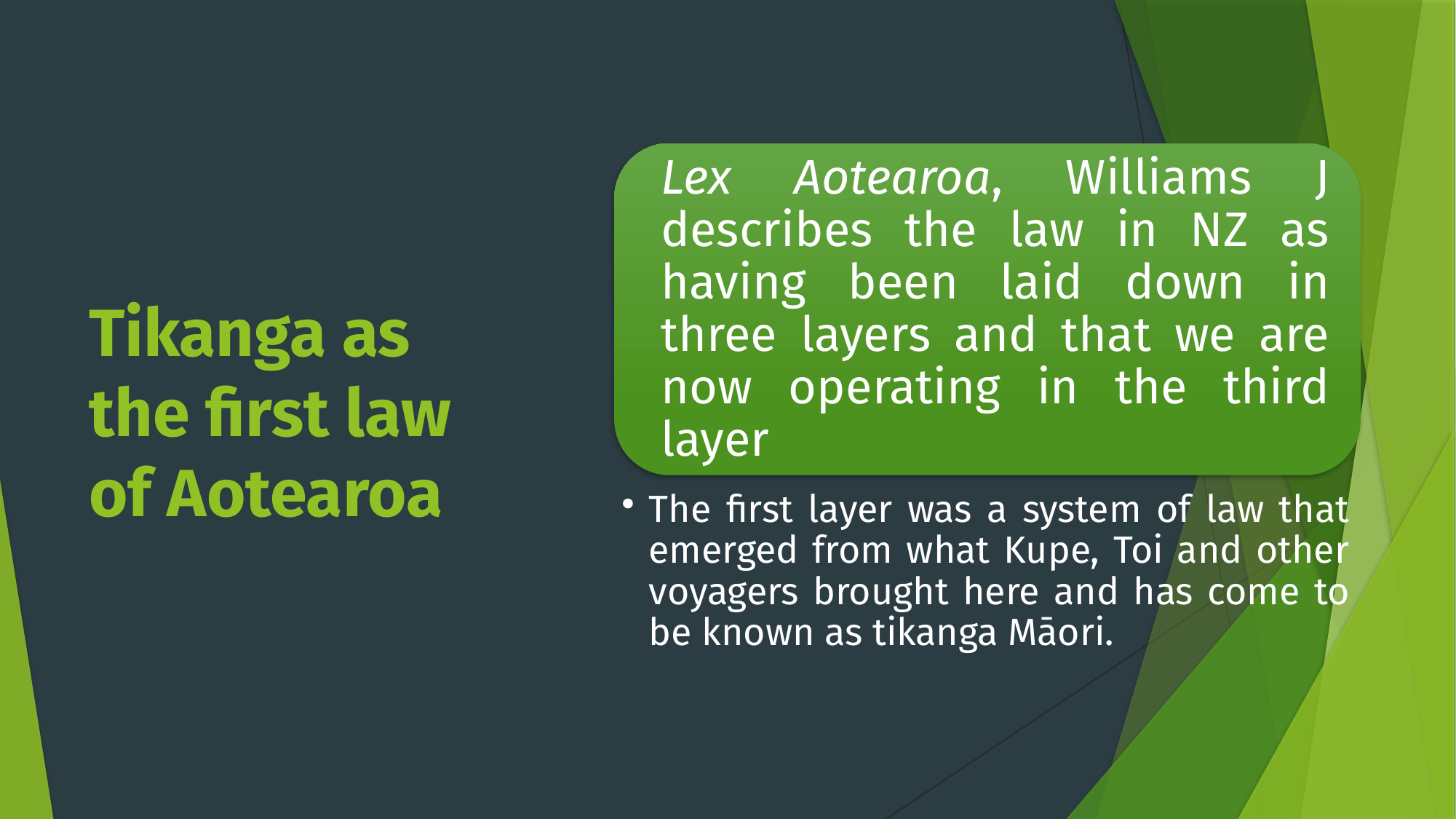

Lex Aotearoa, Williams J describes the law in NZ as having been laid down in three layers and that we are now operating in the third layer
The first layer was a system of law that emerged from what Kupe, Toi and other voyagers brought here and has come to be known as tikanga Māori.
# Tikanga as the first law of Aotearoa